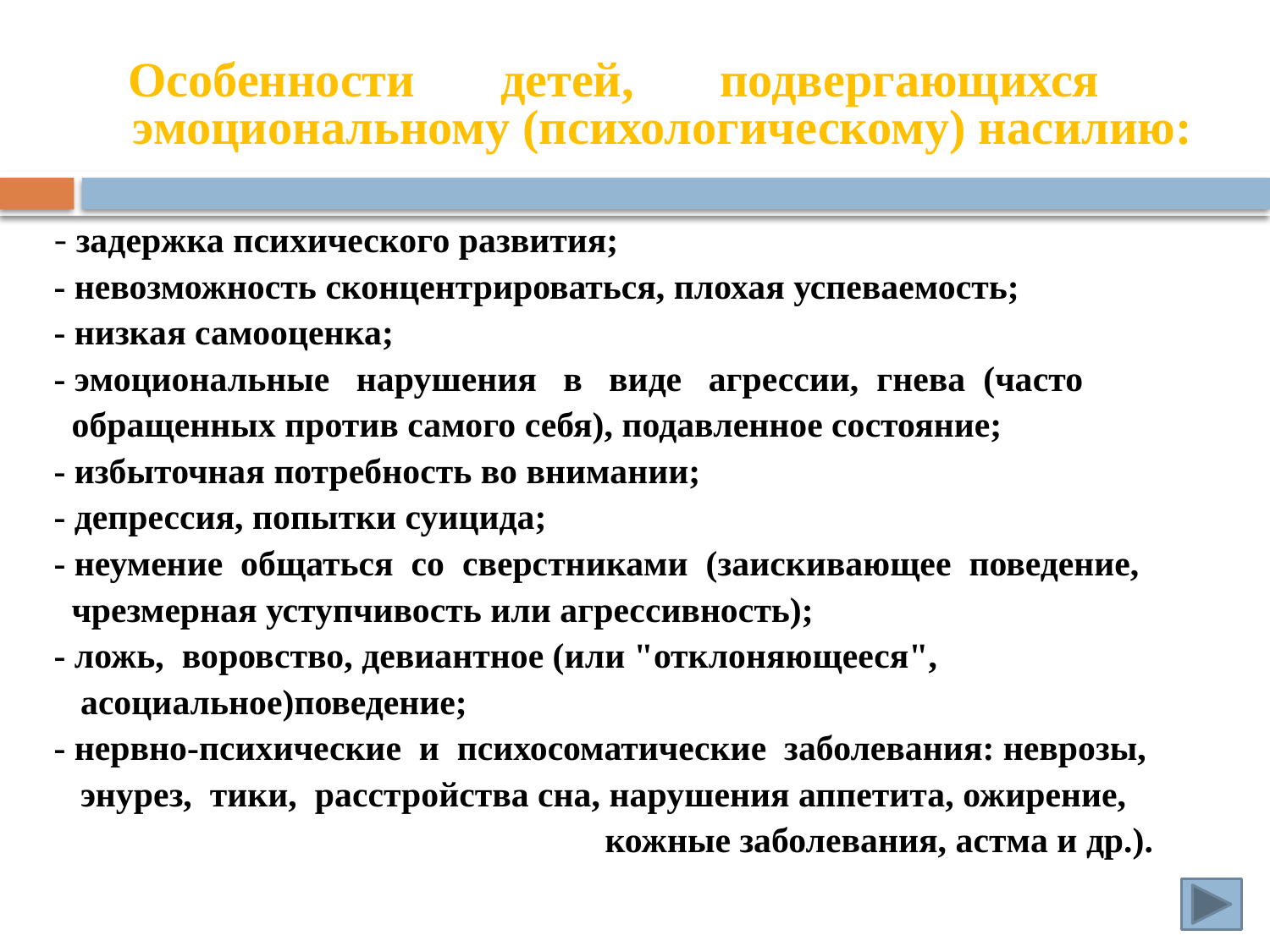

Особенности       детей,       подвергающихся      эмоциональному (психологическому) насилию:

- задержка психического развития;
- невозможность сконцентрироваться, плохая успеваемость;
- низкая самооценка;
- эмоциональные   нарушения   в   виде   агрессии,  гнева  (часто
  обращенных против самого себя), подавленное состояние;
- избыточная потребность во внимании;
- депрессия, попытки суицида;
- неумение  общаться  со  сверстниками  (заискивающее  поведение,
  чрезмерная уступчивость или агрессивность);
- ложь,  воровство, девиантное (или "отклоняющееся",
   асоциальное)поведение;
- нервно-психические  и  психосоматические  заболевания: неврозы,
   энурез,  тики,  расстройства сна, нарушения аппетита, ожирение,
                                                              кожные заболевания, астма и др.).